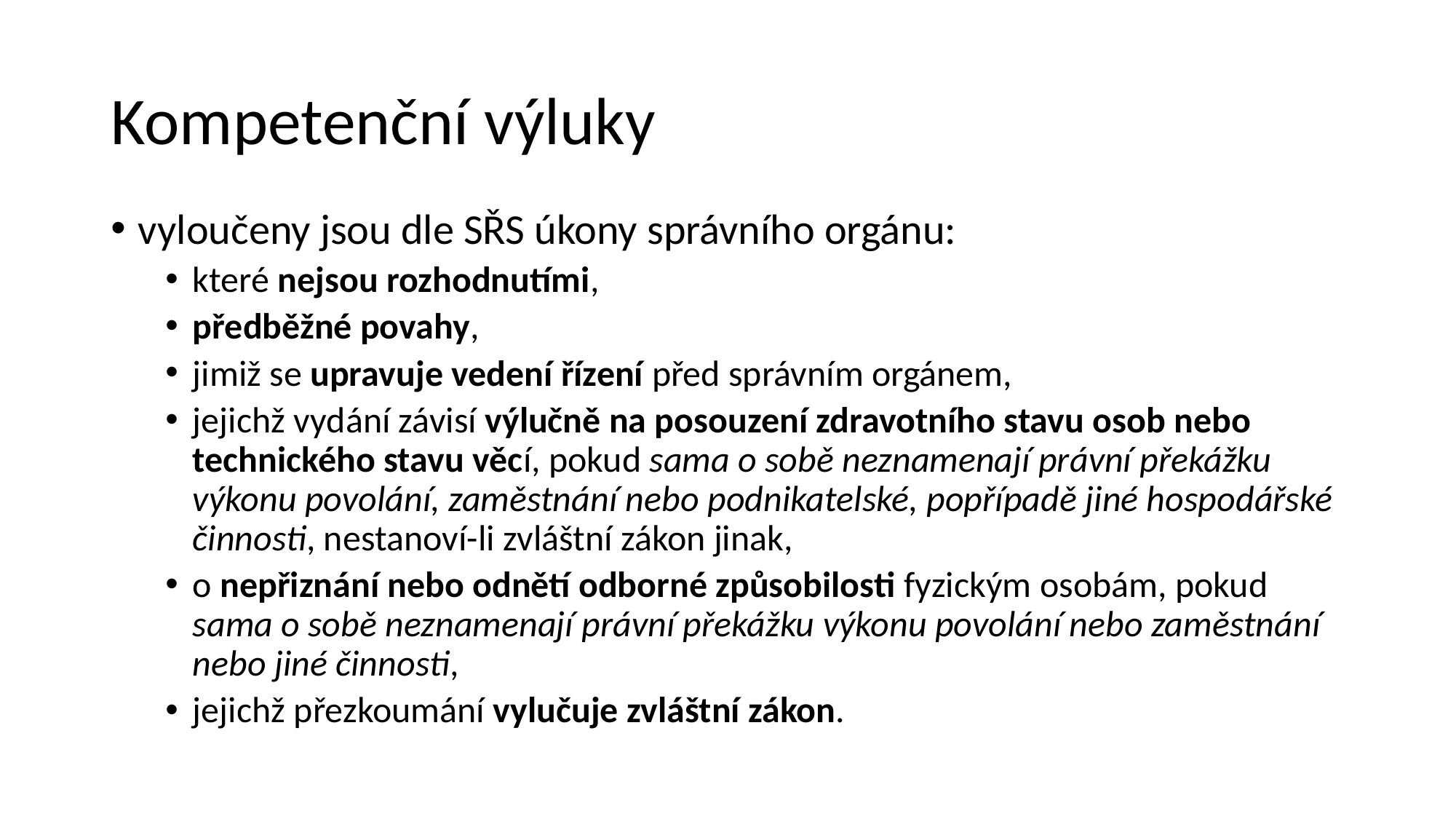

# Kompetenční výluky
vyloučeny jsou dle SŘS úkony správního orgánu:
které nejsou rozhodnutími,
předběžné povahy,
jimiž se upravuje vedení řízení před správním orgánem,
jejichž vydání závisí výlučně na posouzení zdravotního stavu osob nebo technického stavu věcí, pokud sama o sobě neznamenají právní překážku výkonu povolání, zaměstnání nebo podnikatelské, popřípadě jiné hospodářské činnosti, nestanoví-li zvláštní zákon jinak,
o nepřiznání nebo odnětí odborné způsobilosti fyzickým osobám, pokud sama o sobě neznamenají právní překážku výkonu povolání nebo zaměstnání nebo jiné činnosti,
jejichž přezkoumání vylučuje zvláštní zákon.